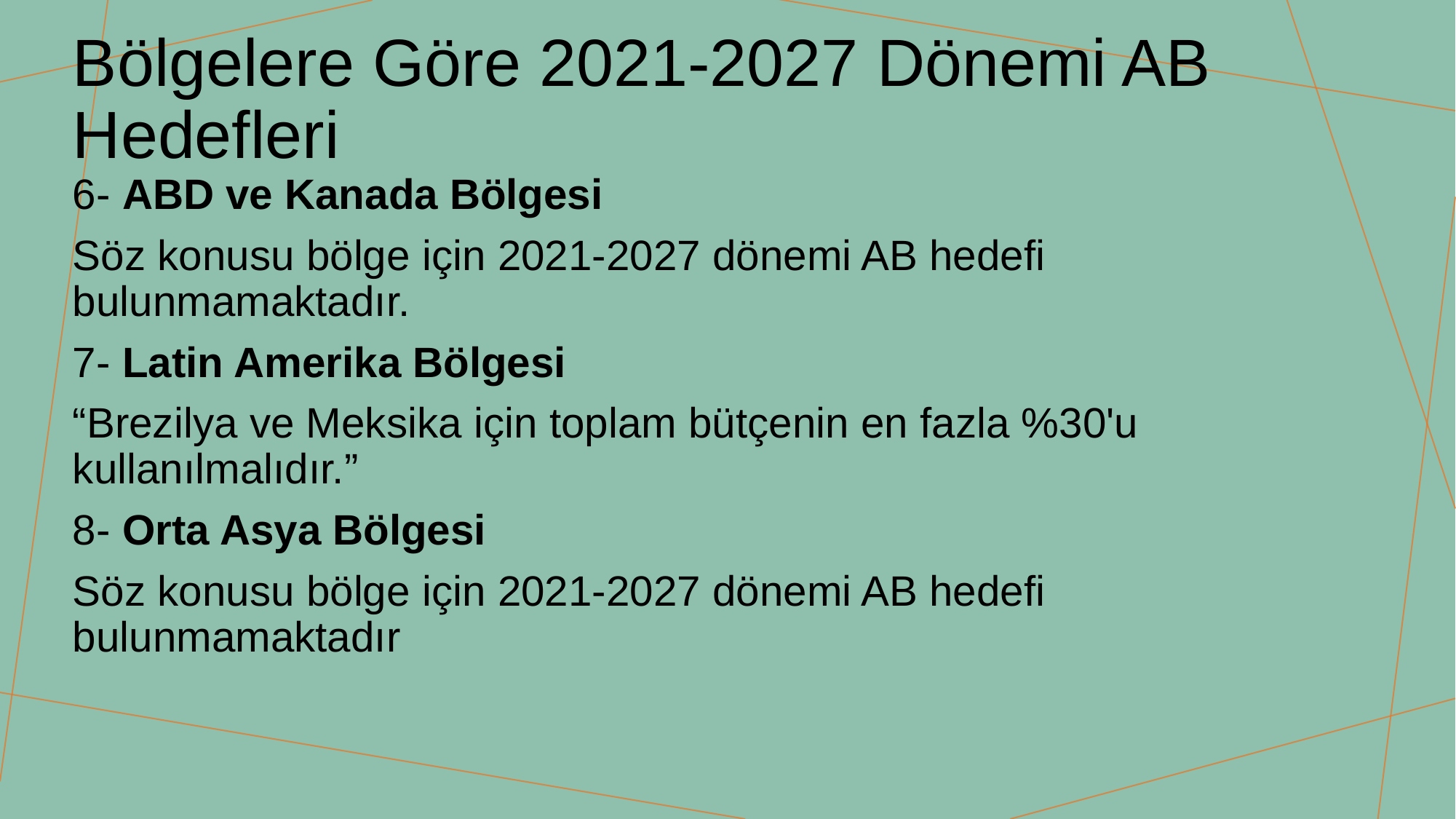

# Bölgelere Göre 2021-2027 Dönemi AB Hedefleri
6- ABD ve Kanada Bölgesi
Söz konusu bölge için 2021-2027 dönemi AB hedefi bulunmamaktadır.
7- Latin Amerika Bölgesi
“Brezilya ve Meksika için toplam bütçenin en fazla %30'u kullanılmalıdır.”
8- Orta Asya Bölgesi
Söz konusu bölge için 2021-2027 dönemi AB hedefi bulunmamaktadır